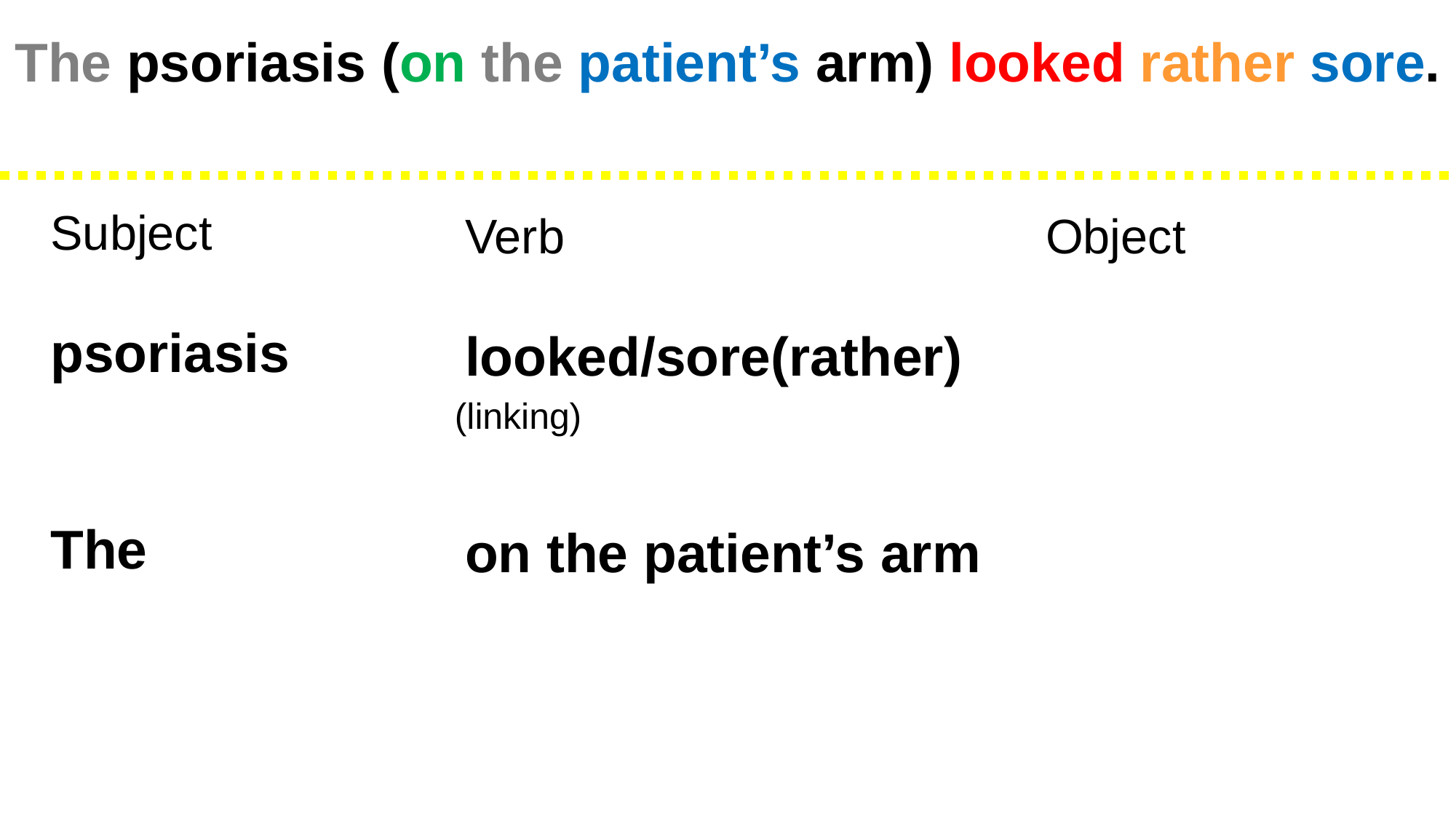

The psoriasis (on the patient’s arm) looked rather sore.
Subject

psoriasis

The

Verb

looked/sore(rather)

on the patient’s arm

Object

(linking)